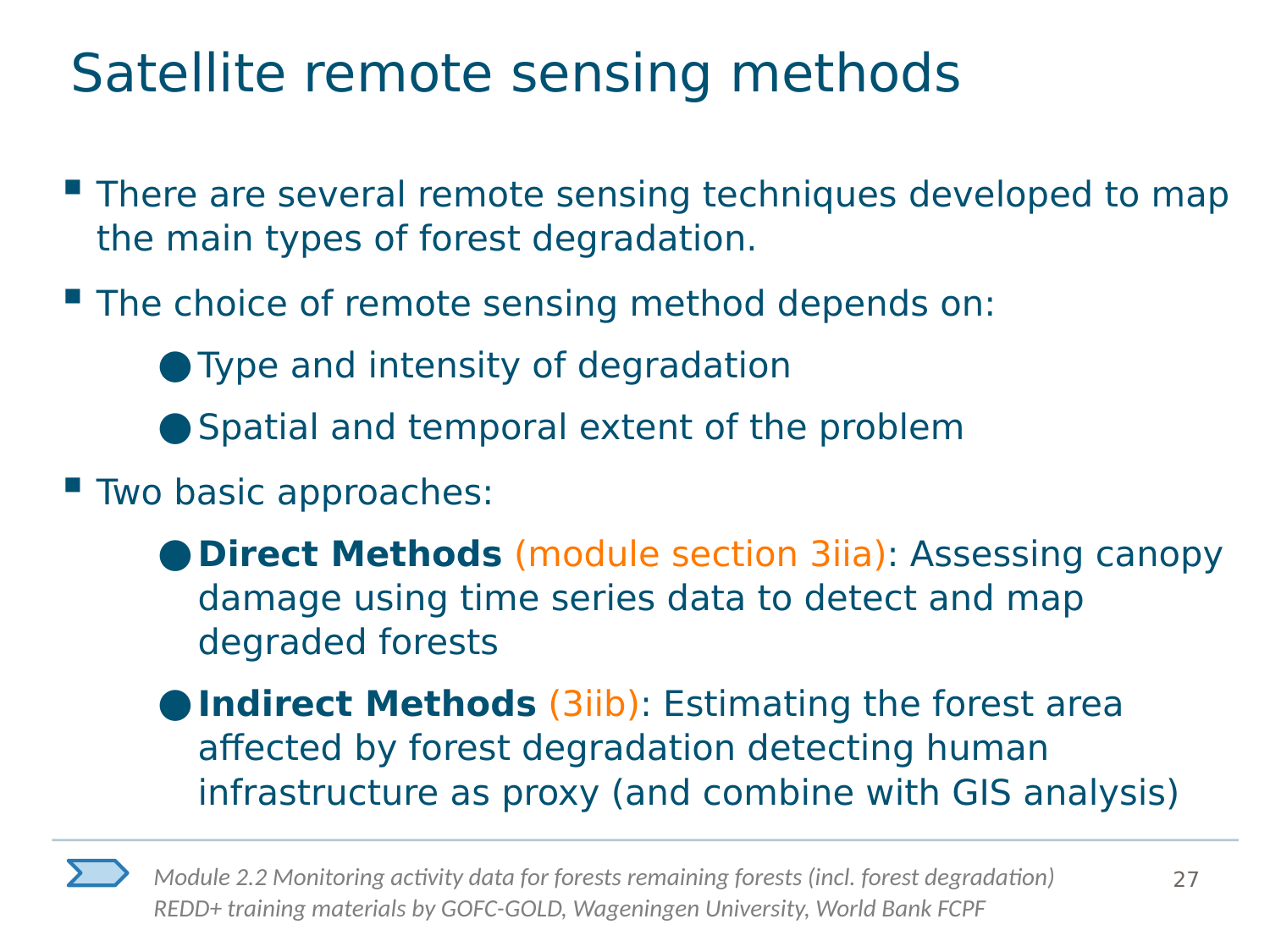

# Satellite remote sensing methods
There are several remote sensing techniques developed to map the main types of forest degradation.
The choice of remote sensing method depends on:
Type and intensity of degradation
Spatial and temporal extent of the problem
Two basic approaches:
Direct Methods (module section 3iia): Assessing canopy damage using time series data to detect and map degraded forests
Indirect Methods (3iib): Estimating the forest area affected by forest degradation detecting human infrastructure as proxy (and combine with GIS analysis)